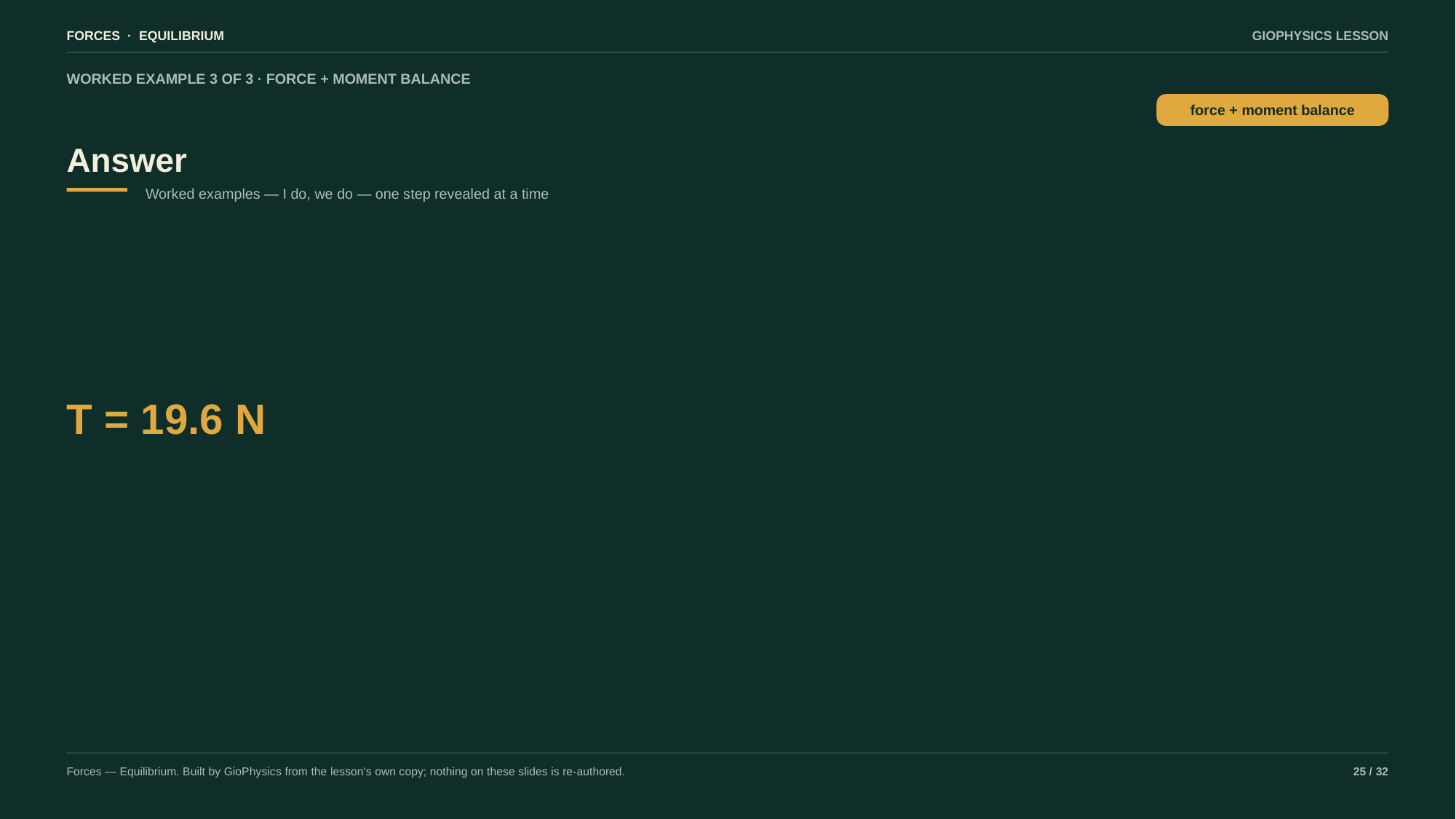

FORCES  ·  EQUILIBRIUM
GIOPHYSICS LESSON

WORKED EXAMPLE 3 OF 3 · FORCE + MOMENT BALANCE
Answer

force + moment balance
Worked examples — I do, we do — one step revealed at a time

T = 19.6 N

Forces — Equilibrium. Built by GioPhysics from the lesson's own copy; nothing on these slides is re-authored.
25 / 32